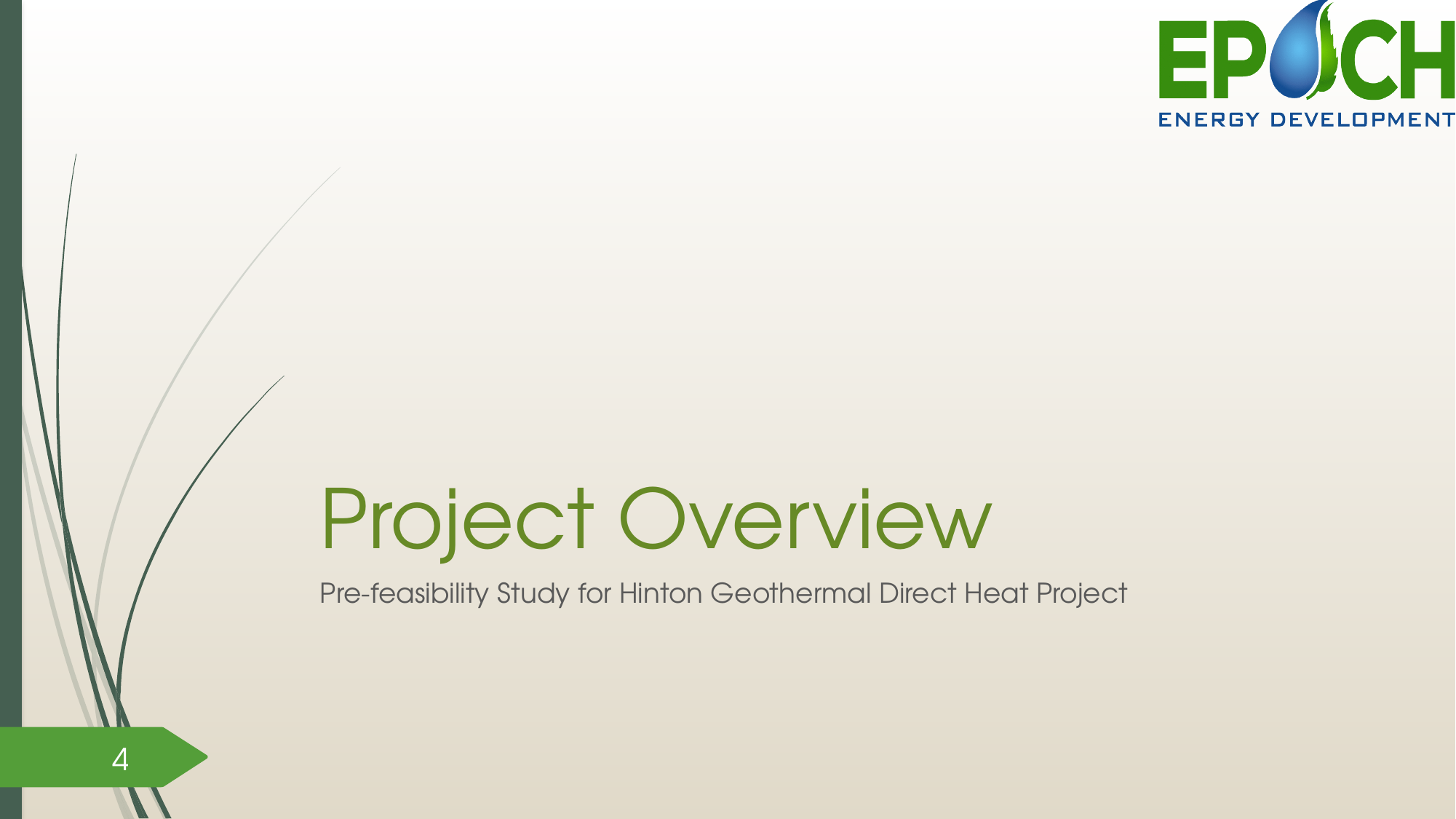

# Project Overview
Pre-feasibility Study for Hinton Geothermal Direct Heat Project
4